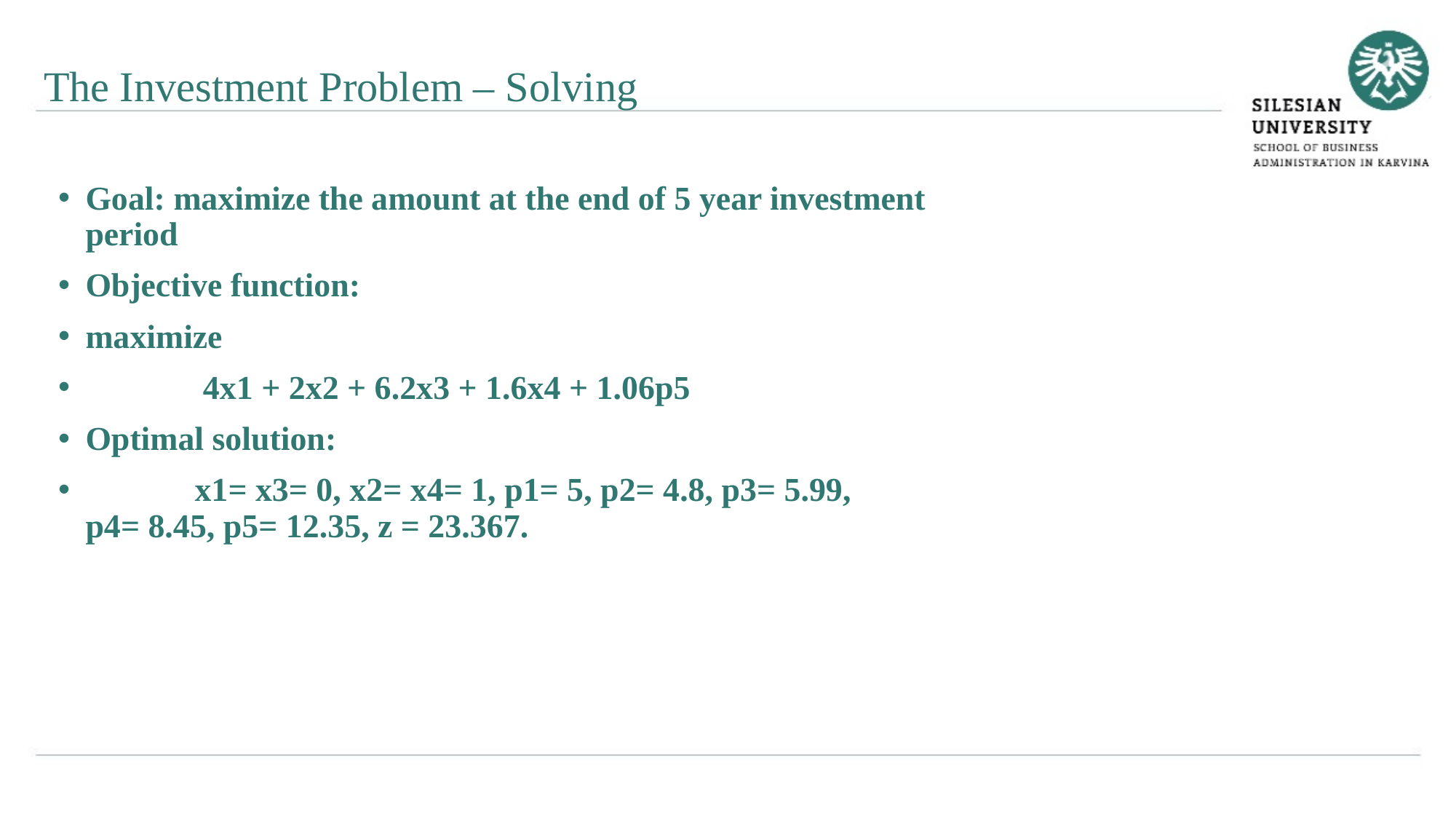

The Investment Problem – Solving
Goal: maximize the amount at the end of 5 year investment period
Objective function:
maximize
	 4x1 + 2x2 + 6.2x3 + 1.6x4 + 1.06p5
Optimal solution:
	x1= x3= 0, x2= x4= 1, p1= 5, p2= 4.8, p3= 5.99,
p4= 8.45, p5= 12.35, z = 23.367.